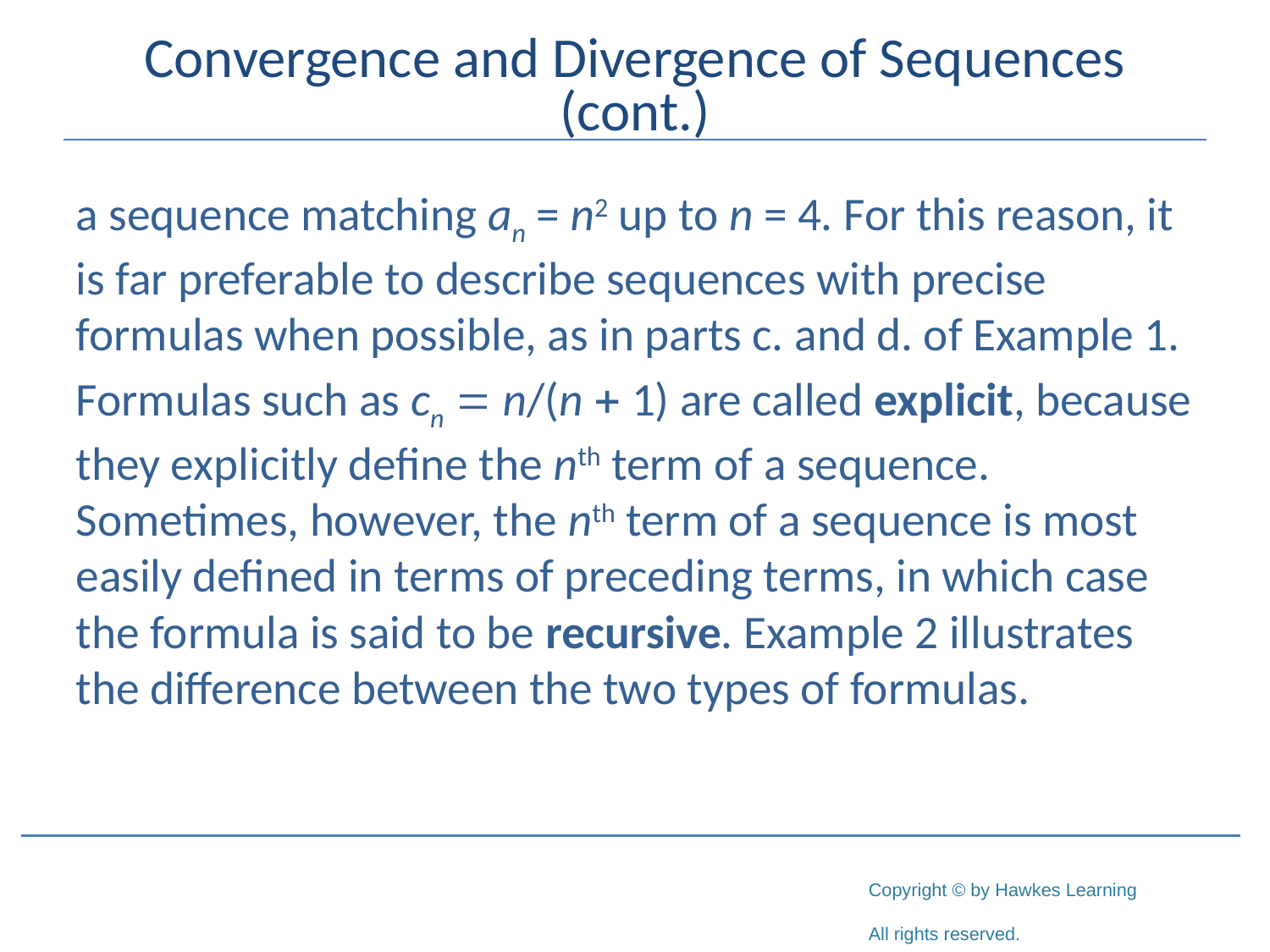

# Convergence and Divergence of Sequences (cont.)
a sequence matching an = n2 up to n = 4. For this reason, it is far preferable to describe sequences with precise formulas when possible, as in parts c. and d. of Example 1.
Formulas such as cn = n/(n + 1) are called explicit, because they explicitly define the nth term of a sequence. Sometimes, however, the nth term of a sequence is most easily defined in terms of preceding terms, in which case the formula is said to be recursive. Example 2 illustrates the difference between the two types of formulas.